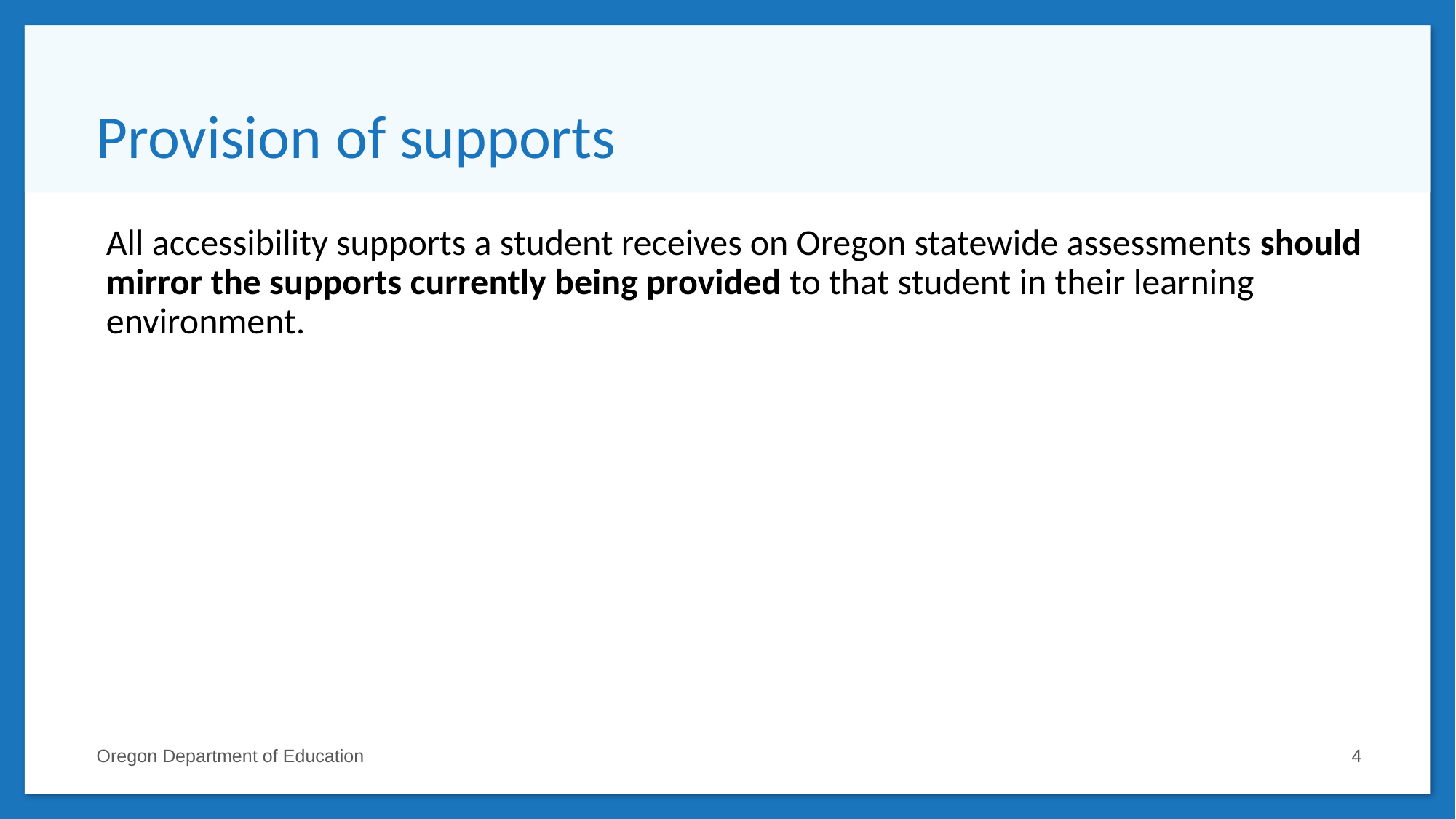

# Provision of supports
All accessibility supports a student receives on Oregon statewide assessments should mirror the supports currently being provided to that student in their learning environment.
Oregon Department of Education
4